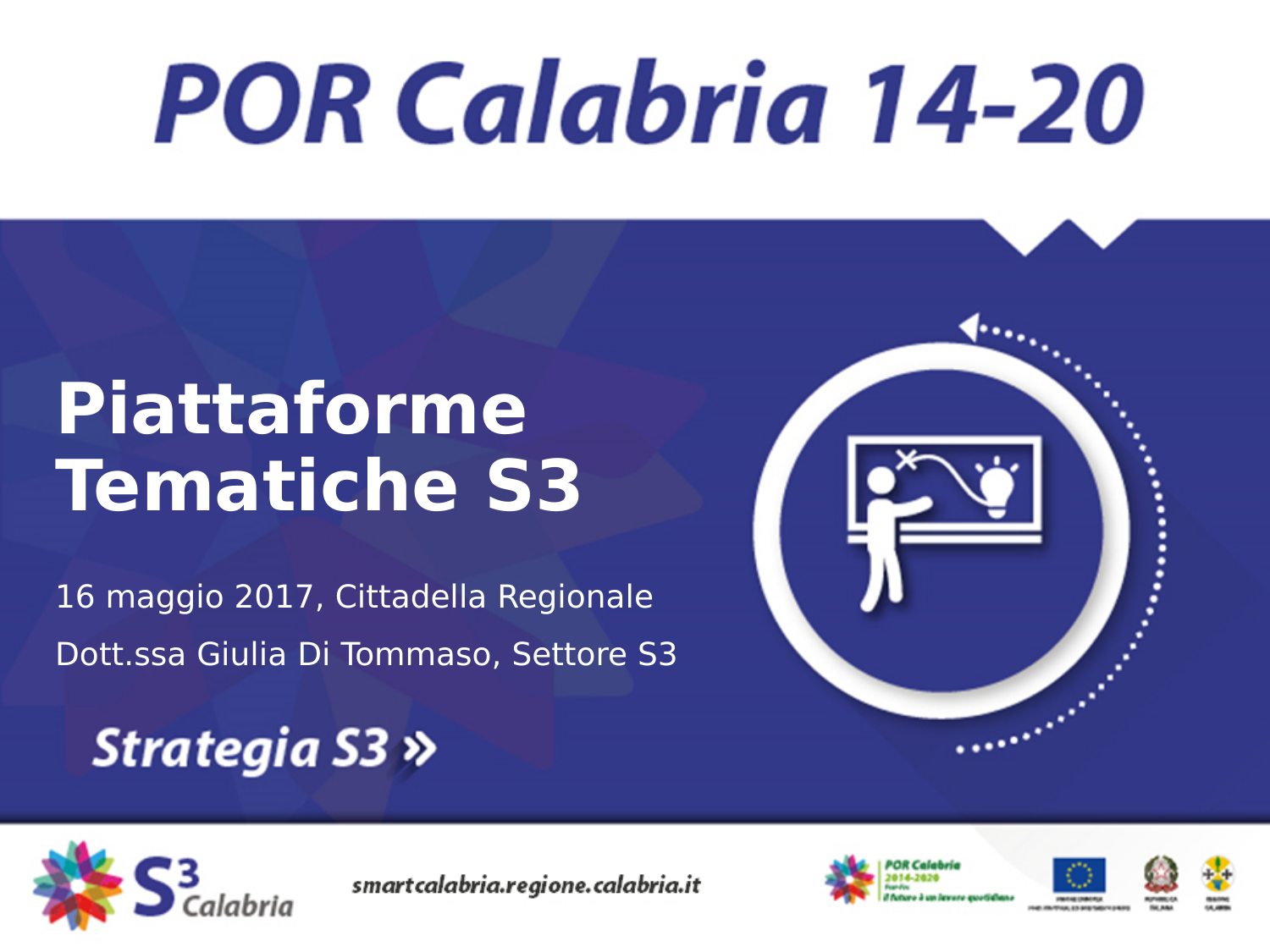

# Piattaforme Tematiche S3
16 maggio 2017, Cittadella Regionale
Dott.ssa Giulia Di Tommaso, Settore S3